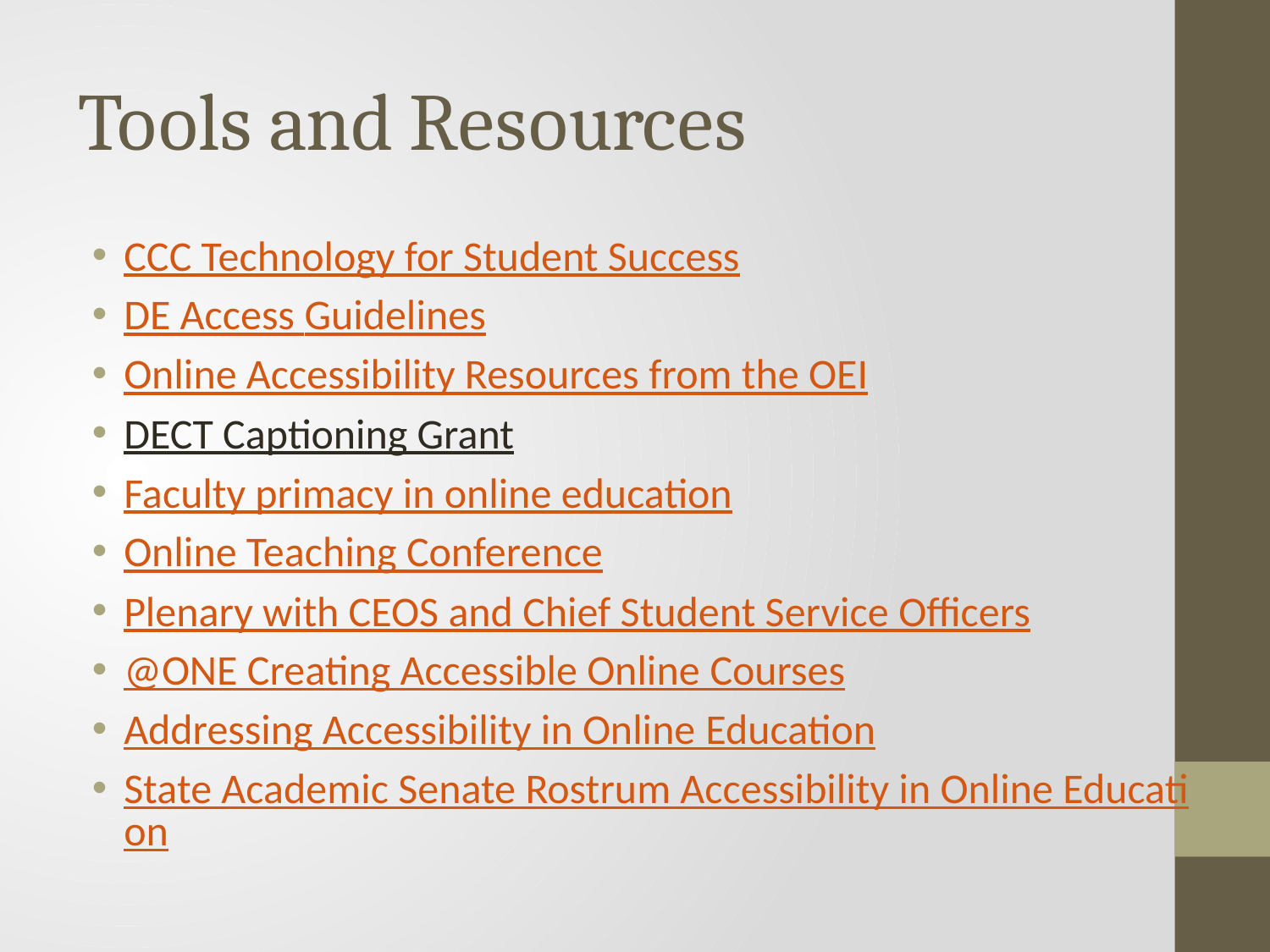

# Tools and Resources
CCC Technology for Student Success
DE Access Guidelines
Online Accessibility Resources from the OEI
DECT Captioning Grant
Faculty primacy in online education
Online Teaching Conference
Plenary with CEOS and Chief Student Service Officers
@ONE Creating Accessible Online Courses
Addressing Accessibility in Online Education
State Academic Senate Rostrum Accessibility in Online Education